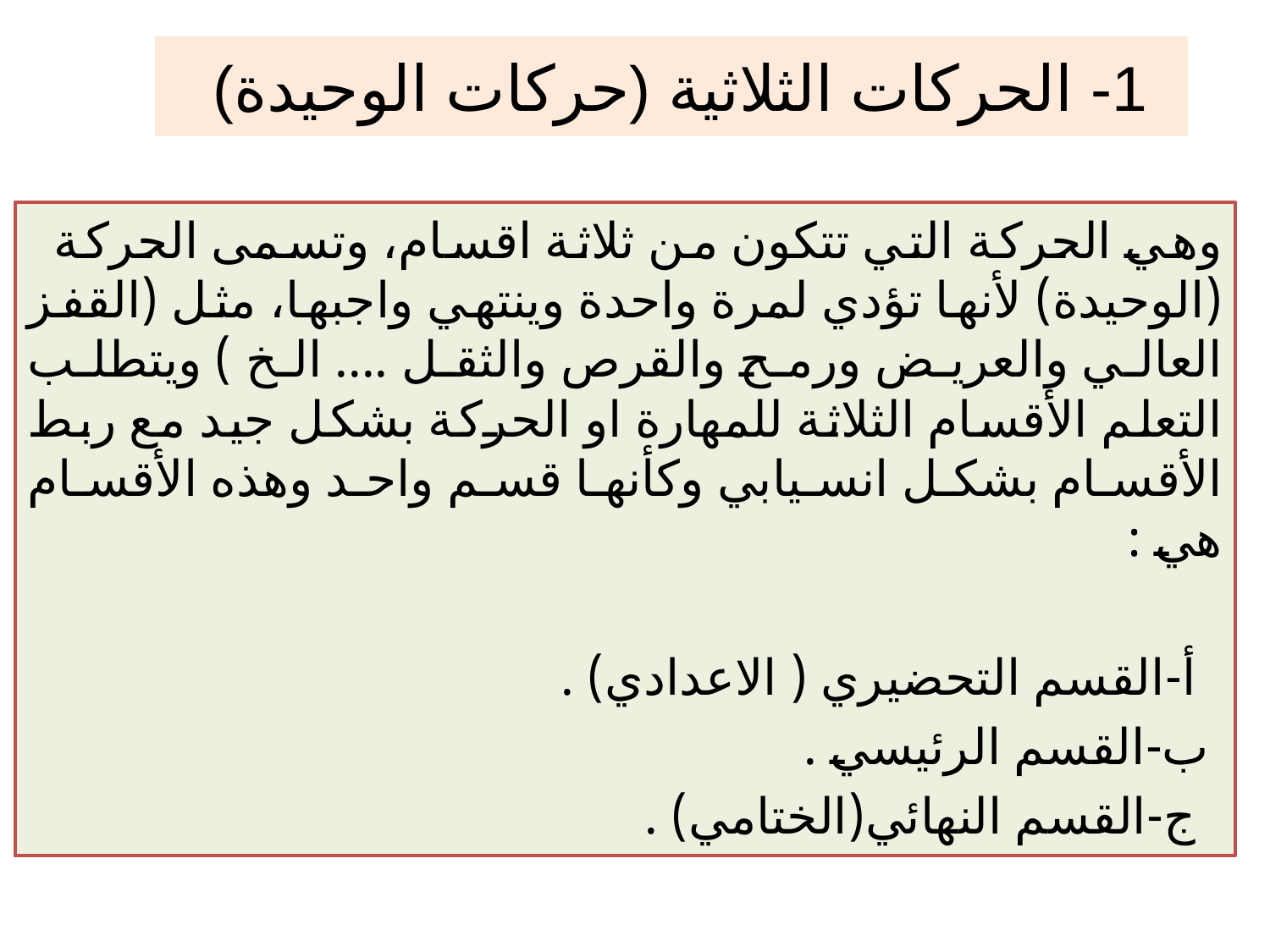

# 1- الحركات الثلاثية (حركات الوحيدة)
وهي الحركة التي تتكون من ثلاثة اقسام، وتسمى الحركة   (الوحيدة) لأنها تؤدي لمرة واحدة وينتهي واجبها، مثل (القفز العالي والعريض ورمح والقرص والثقل .... الخ ) ويتطلب التعلم الأقسام الثلاثة للمهارة او الحركة بشكل جيد مع ربط الأقسام بشكل انسيابي وكأنها قسم واحد وهذه الأقسام هي :

  أ-القسم التحضيري ( الاعدادي) .
 ب-القسم الرئيسي .
  ج-القسم النهائي(الختامي) .